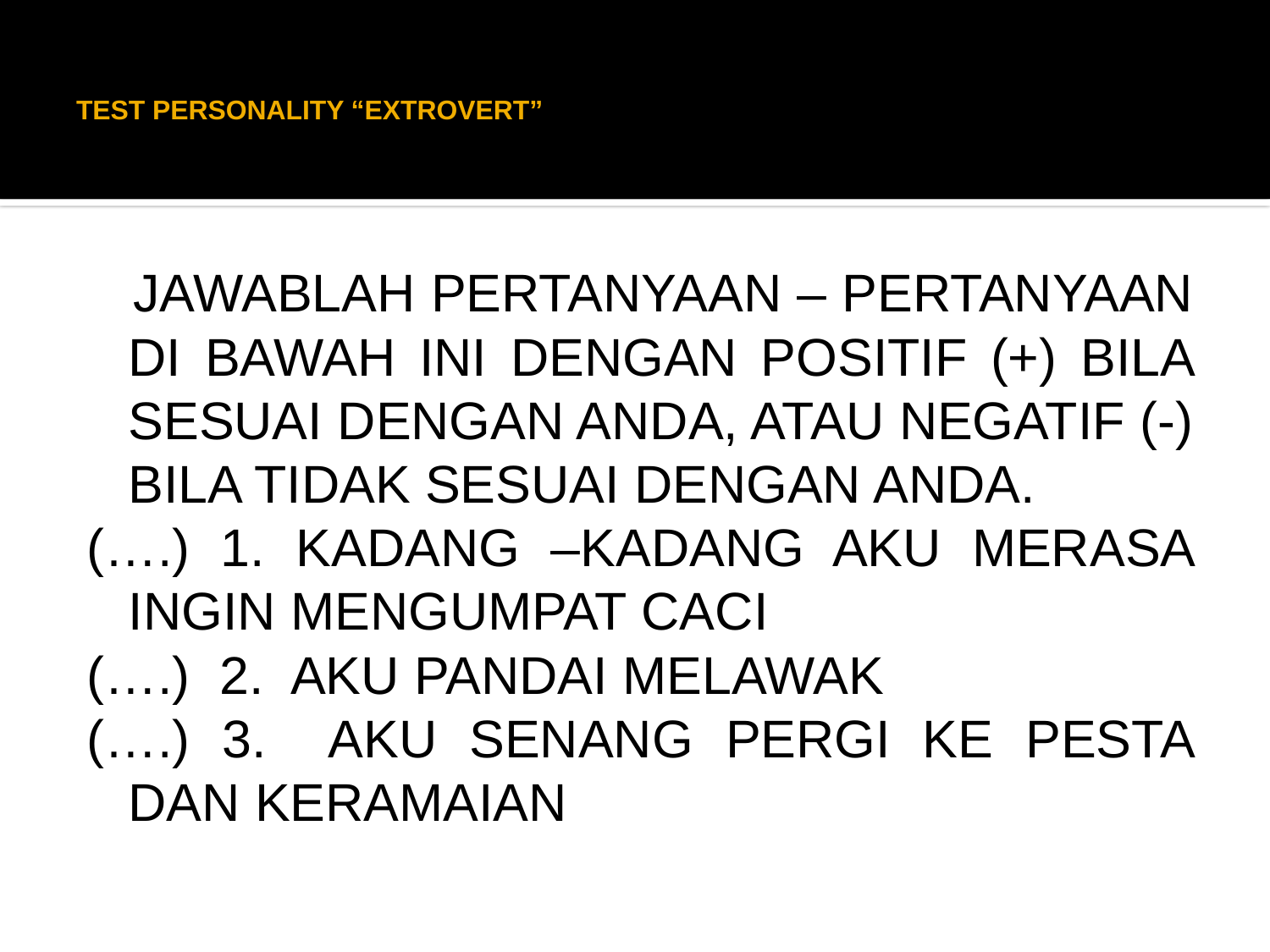

# TEST PERSONALITY “EXTROVERT”
   JAWABLAH PERTANYAAN – PERTANYAAN DI BAWAH INI DENGAN POSITIF (+) BILA SESUAI DENGAN ANDA, ATAU NEGATIF (-) BILA TIDAK SESUAI DENGAN ANDA.
(….) 1. KADANG –KADANG AKU MERASA INGIN MENGUMPAT CACI
(….)  2.  AKU PANDAI MELAWAK
(….) 3.  AKU SENANG PERGI KE PESTA DAN KERAMAIAN